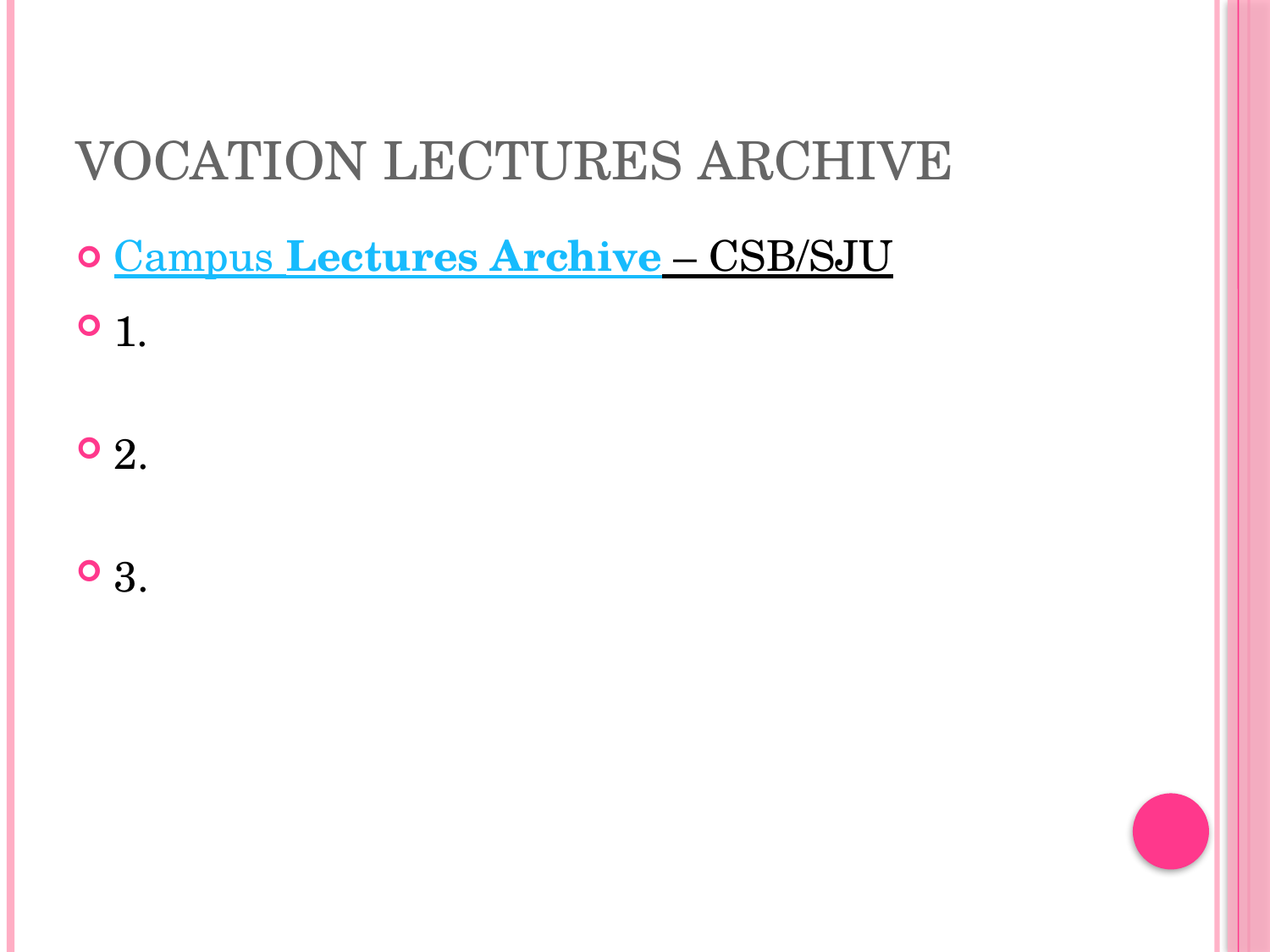

# Vocation Lectures Archive
Campus Lectures Archive – CSB/SJU
1.

2.

3.